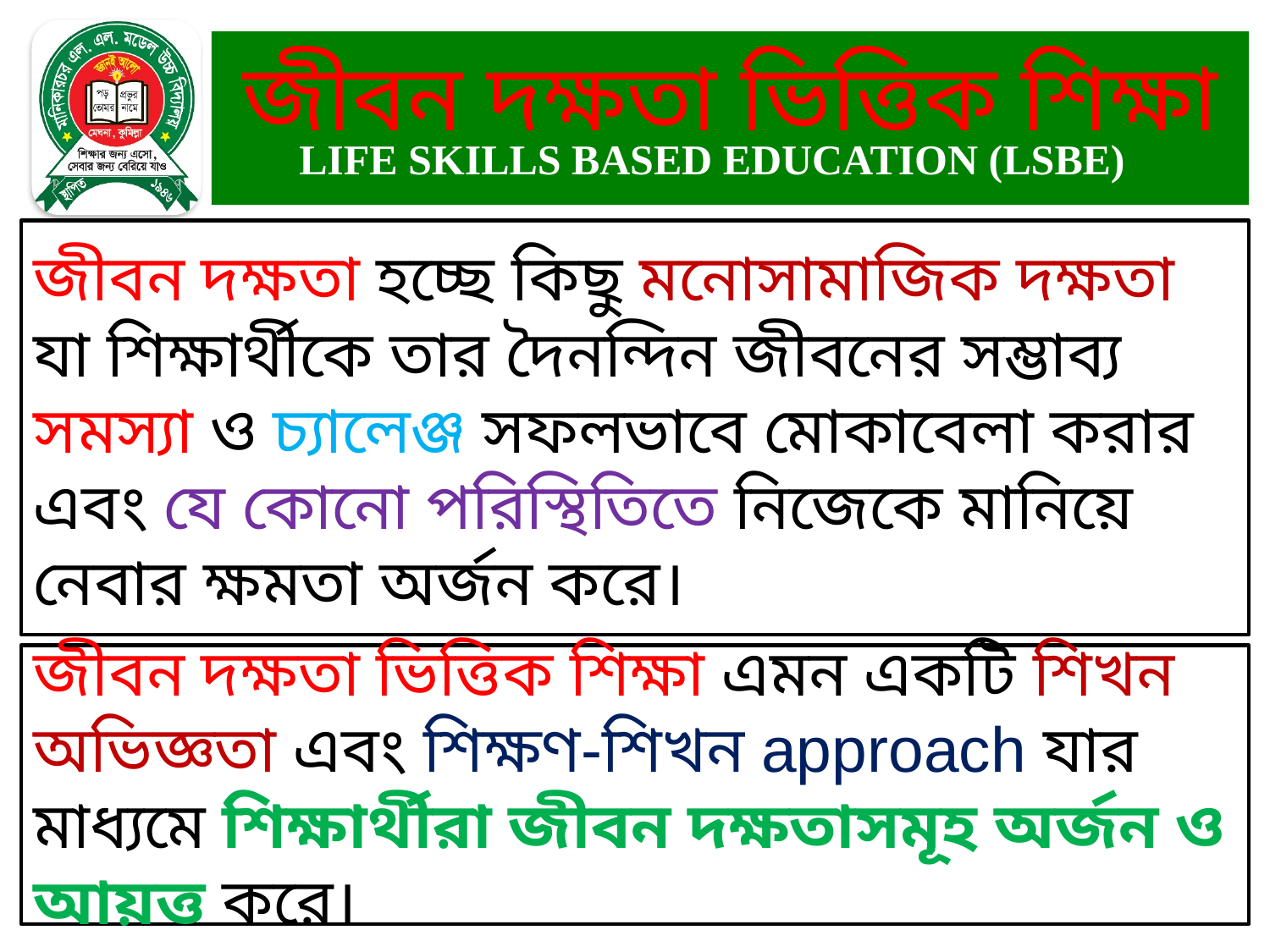

# জীবন দক্ষতা ভিত্তিক শিক্ষা
LIFE SKILLS BASED EDUCATION (LSBE)
জীবন দক্ষতা হচ্ছে কিছু মনোসামাজিক দক্ষতা যা শিক্ষার্থীকে তার দৈনন্দিন জীবনের সম্ভাব্য সমস্যা ও চ্যালেঞ্জ সফলভাবে মোকাবেলা করার এবং যে কোনো পরিস্থিতিতে নিজেকে মানিয়ে নেবার ক্ষমতা অর্জন করে।
জীবন দক্ষতা ভিত্তিক শিক্ষা এমন একটি শিখন অভিজ্ঞতা এবং শিক্ষণ-শিখন approach যার মাধ্যমে শিক্ষার্থীরা জীবন দক্ষতাসমূহ অর্জন ও আয়ত্ত করে।